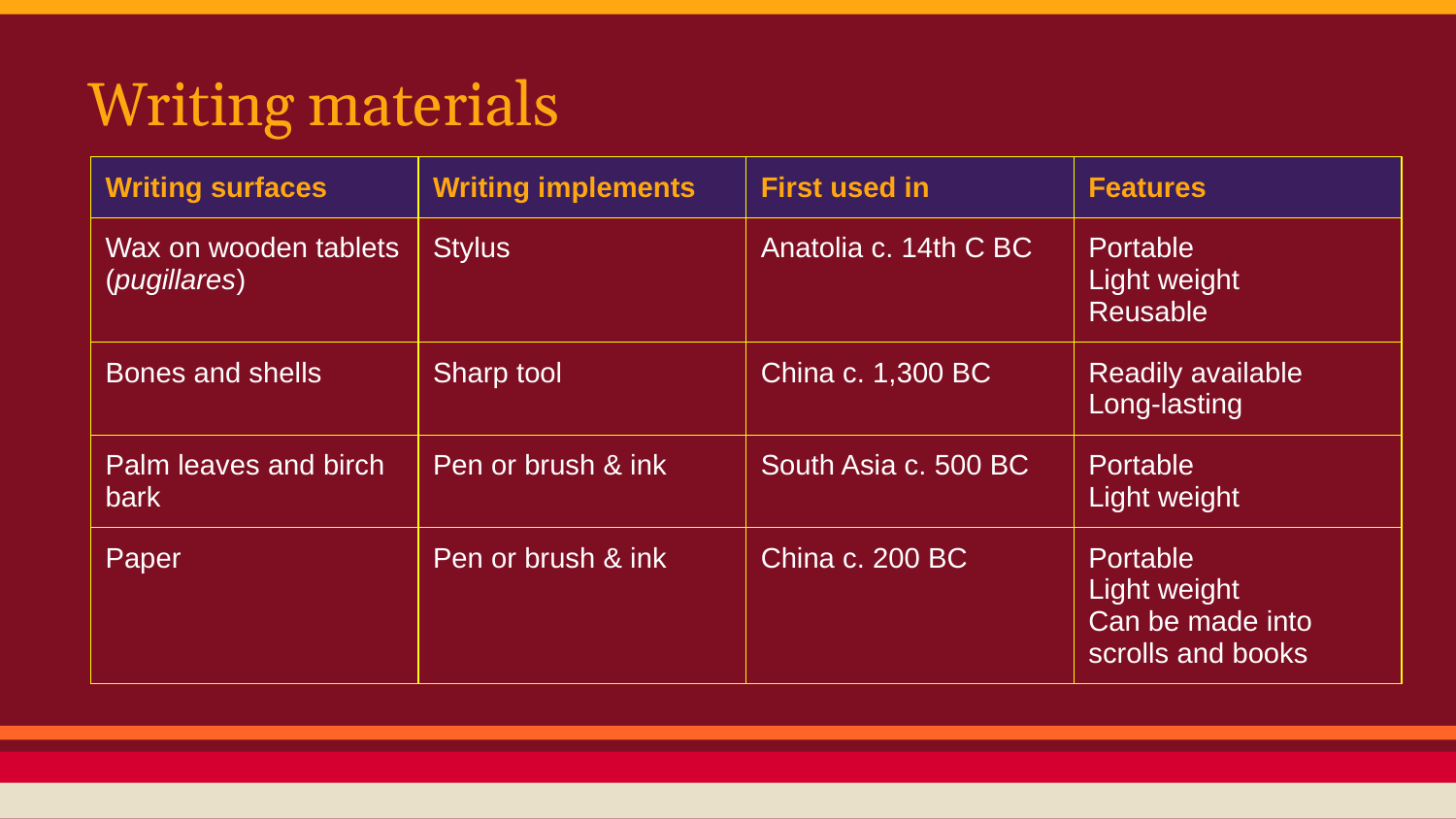

# Writing materials
| Writing surfaces | Writing implements | First used in | Features |
| --- | --- | --- | --- |
| Wax on wooden tablets (pugillares) | Stylus | Anatolia c. 14th C BC | Portable Light weight Reusable |
| Bones and shells | Sharp tool | China c. 1,300 BC | Readily available Long-lasting |
| Palm leaves and birch bark | Pen or brush & ink | South Asia c. 500 BC | Portable Light weight |
| Paper | Pen or brush & ink | China c. 200 BC | Portable Light weight Can be made into scrolls and books |